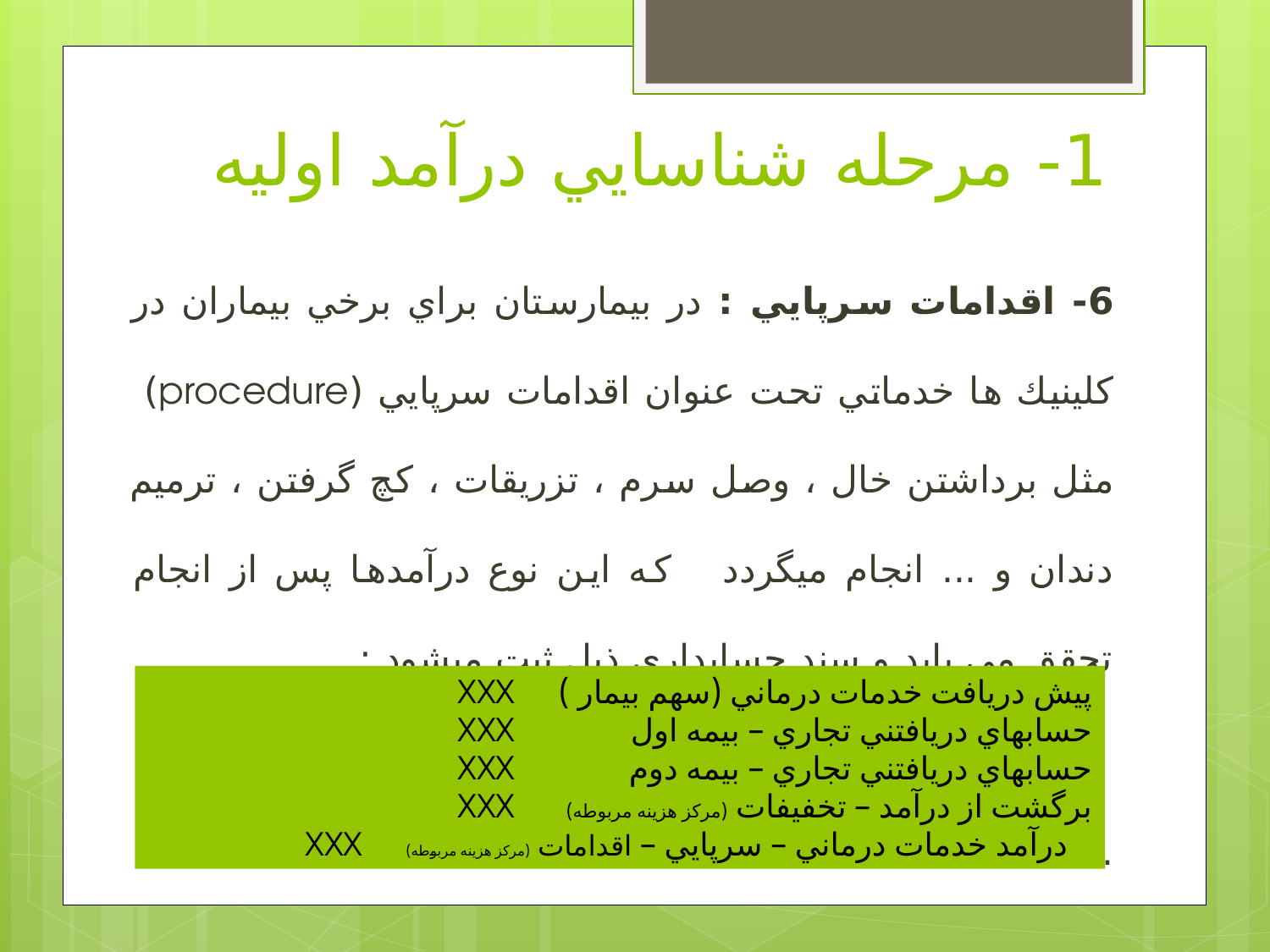

# 1- مرحله شناسايي درآمد اوليه
6- اقدامات سرپايي : در بيمارستان براي برخي بيماران در كلينيك ها خدماتي تحت عنوان اقدامات سرپايي (procedure)  مثل برداشتن خال ، وصل سرم ، تزريقات ، كچ گرفتن ، ترميم دندان و ... انجام ميگردد   كه اين نوع درآمدها پس از انجام تحقق مي يابد و سند حسابداري ذيل ثبت ميشود :

.

پيش دريافت خدمات درماني (سهم بيمار )	XXX
حسابهاي دريافتني تجاري – بيمه اول		XXX
حسابهاي دريافتني تجاري – بيمه دوم		XXX
برگشت از درآمد – تخفيفات (مركز هزينه مربوطه)	 XXX
   درآمد خدمات درماني – سرپايي – اقدامات (مركز هزينه مربوطه)            XXX